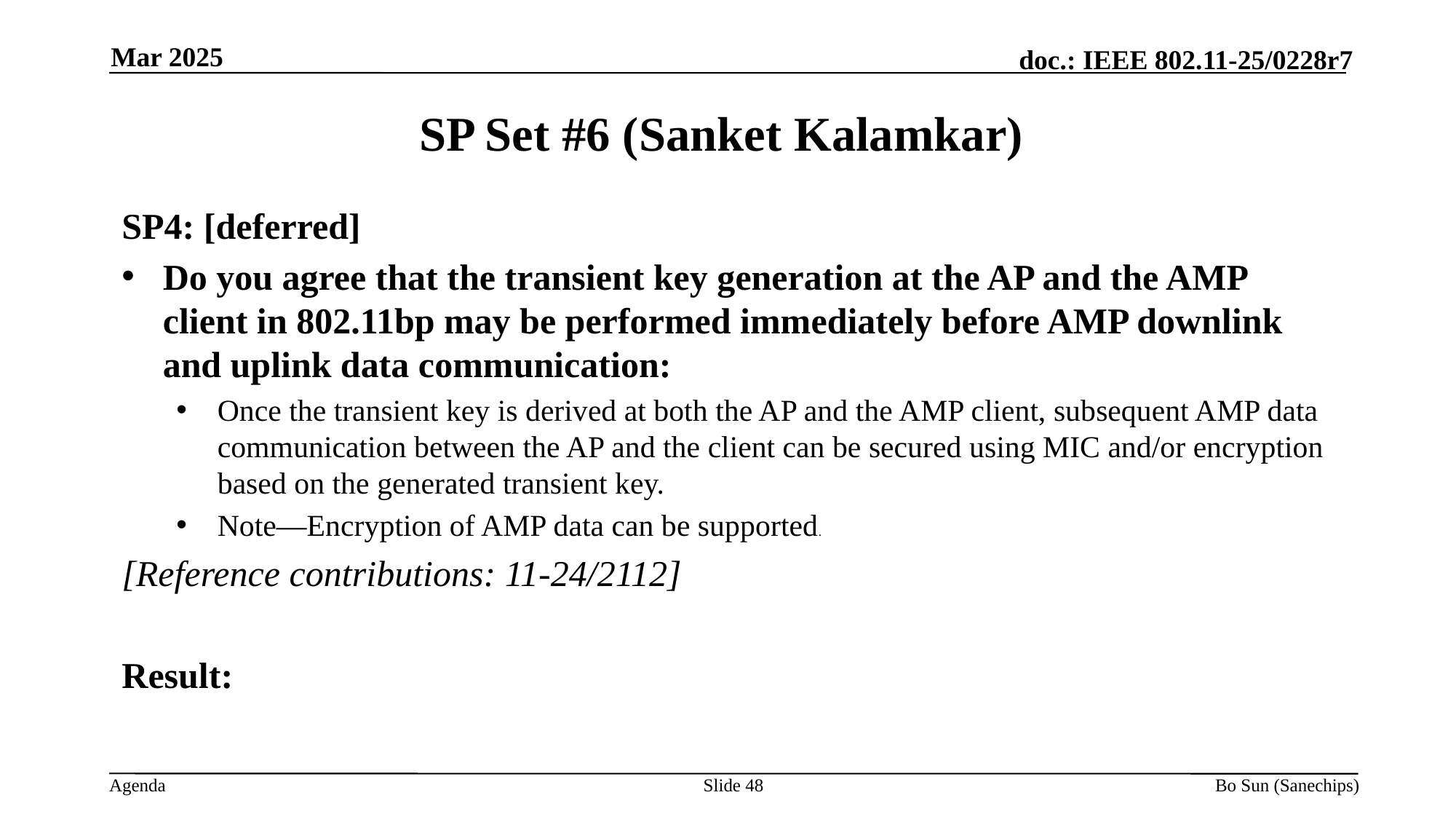

Mar 2025
SP Set #6 (Sanket Kalamkar)
SP4: [deferred]
Do you agree that the transient key generation at the AP and the AMP client in 802.11bp may be performed immediately before AMP downlink and uplink data communication:
Once the transient key is derived at both the AP and the AMP client, subsequent AMP data communication between the AP and the client can be secured using MIC and/or encryption based on the generated transient key.
Note—Encryption of AMP data can be supported.
[Reference contributions: 11-24/2112]

Result:

Slide 48
Bo Sun (Sanechips)